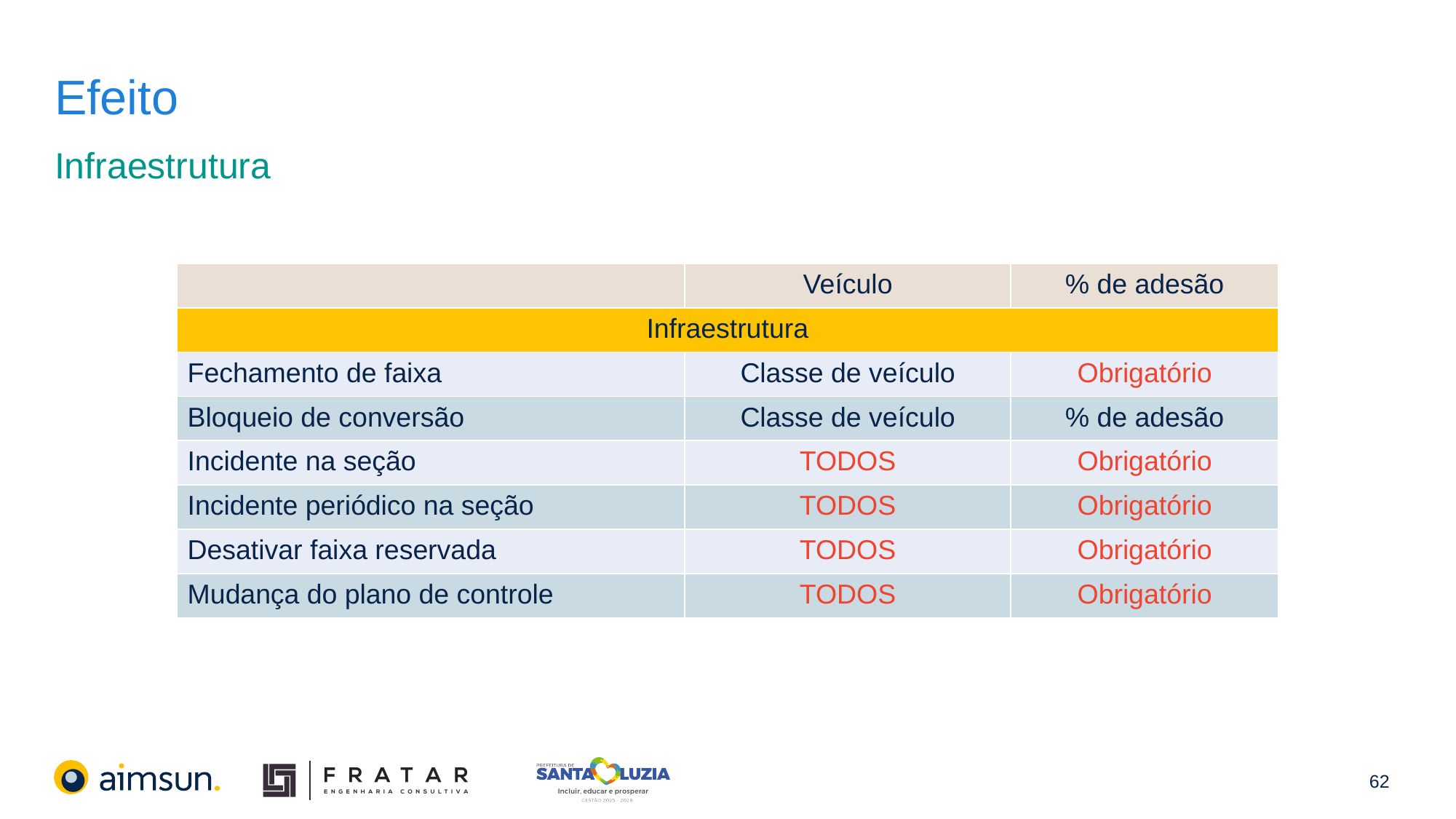

# Efeito
Infraestrutura

|  | Veículo | % de adesão |
| --- | --- | --- |
| Infraestrutura |  |  |
| Fechamento de faixa | Classe de veículo | Obrigatório |
| Bloqueio de conversão | Classe de veículo | % de adesão |
| Incidente na seção | TODOS | Obrigatório |
| Incidente periódico na seção | TODOS | Obrigatório |
| Desativar faixa reservada | TODOS | Obrigatório |
| Mudança do plano de controle | TODOS | Obrigatório |
62